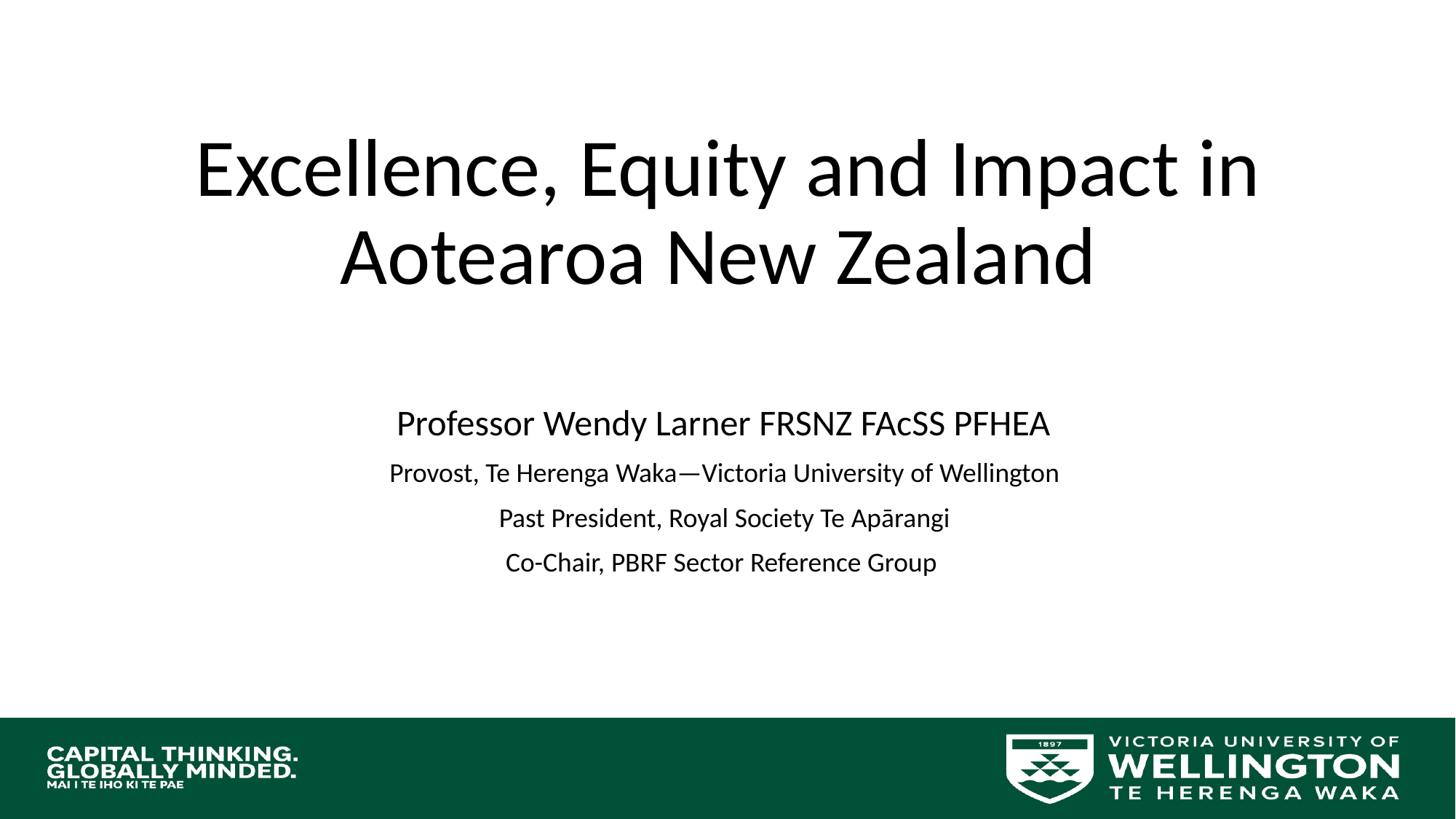

Excellence, Equity and Impact in Aotearoa New Zealand
Professor Wendy Larner FRSNZ FAcSS PFHEA
Provost, Te Herenga Waka—Victoria University of Wellington
Past President, Royal Society Te Apārangi
Co-Chair, PBRF Sector Reference Group